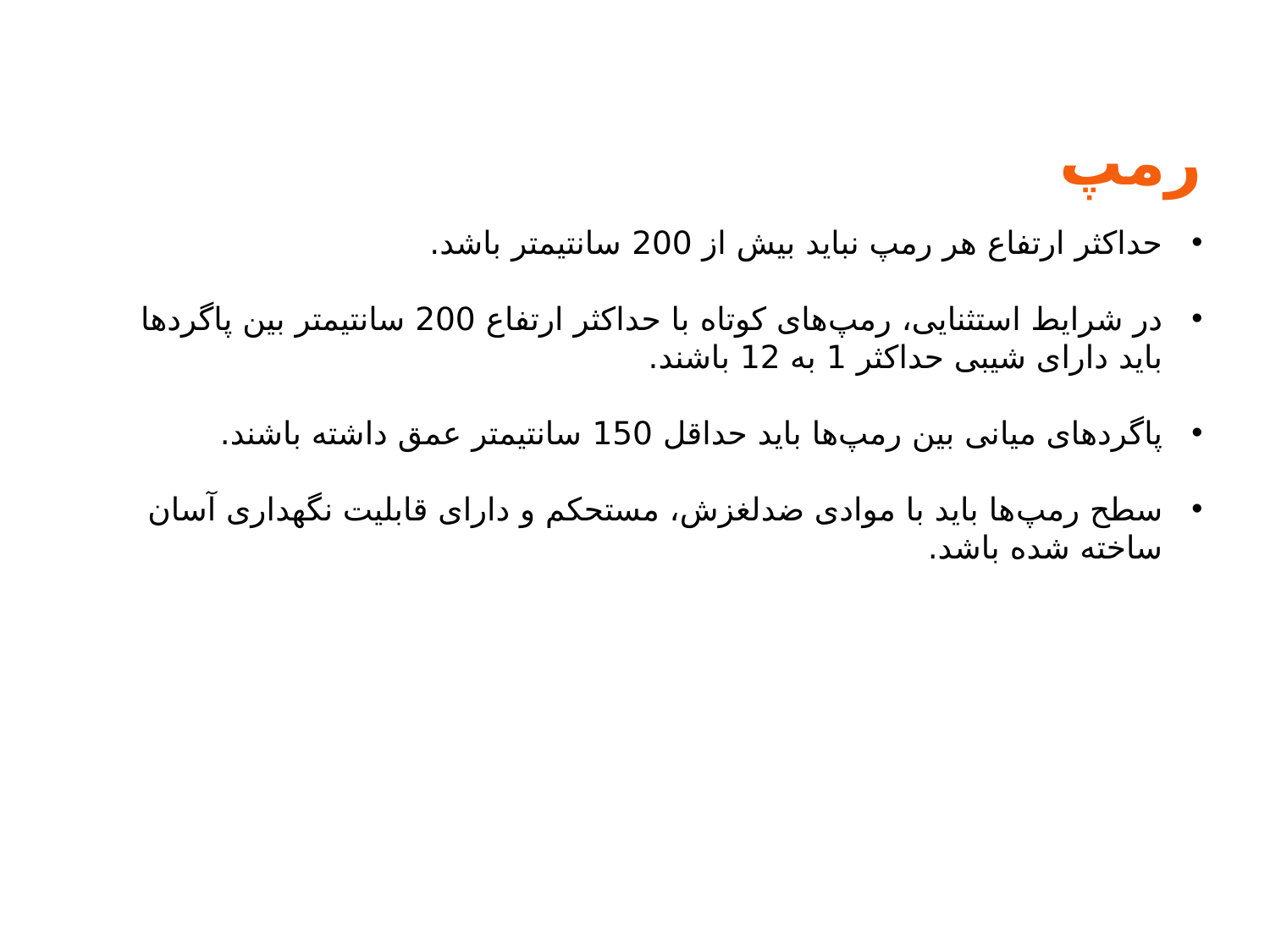

رمپ
حداکثر ارتفاع هر رمپ نباید بیش از 200 سانتیمتر باشد.

در شرایط استثنایی، رمپ‌های کوتاه با حداکثر ارتفاع 200 سانتیمتر بین پاگردها باید دارای شیبی حداکثر 1 به 12 باشند.

پاگردهای میانی بین رمپ‌ها باید حداقل 150 سانتیمتر عمق داشته باشند.

سطح رمپ‌ها باید با موادی ضدلغزش، مستحکم و دارای قابلیت نگهداری آسان ساخته شده باشد.